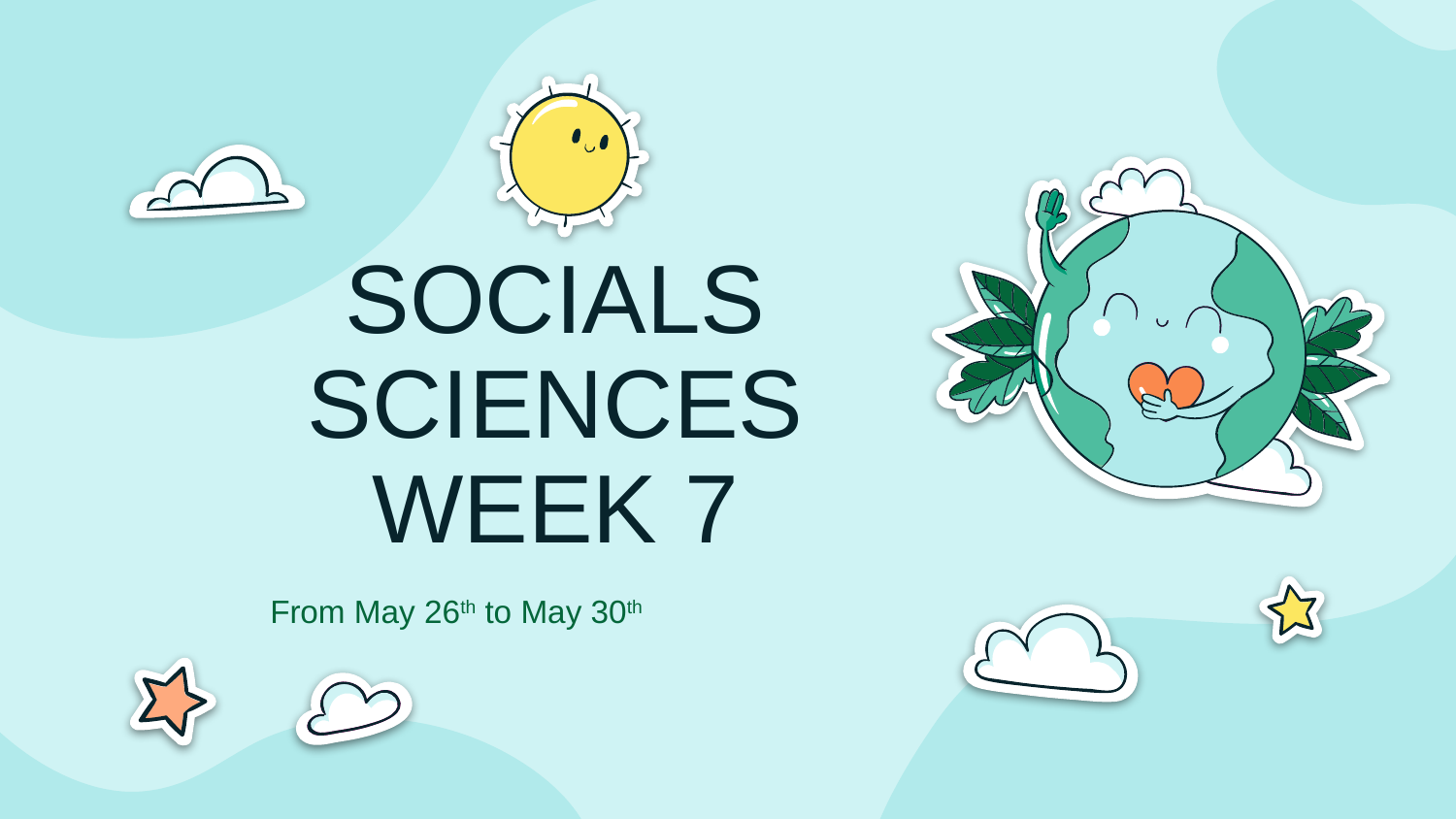

# SOCIALS SCIENCES WEEK 7
From May 26th to May 30th